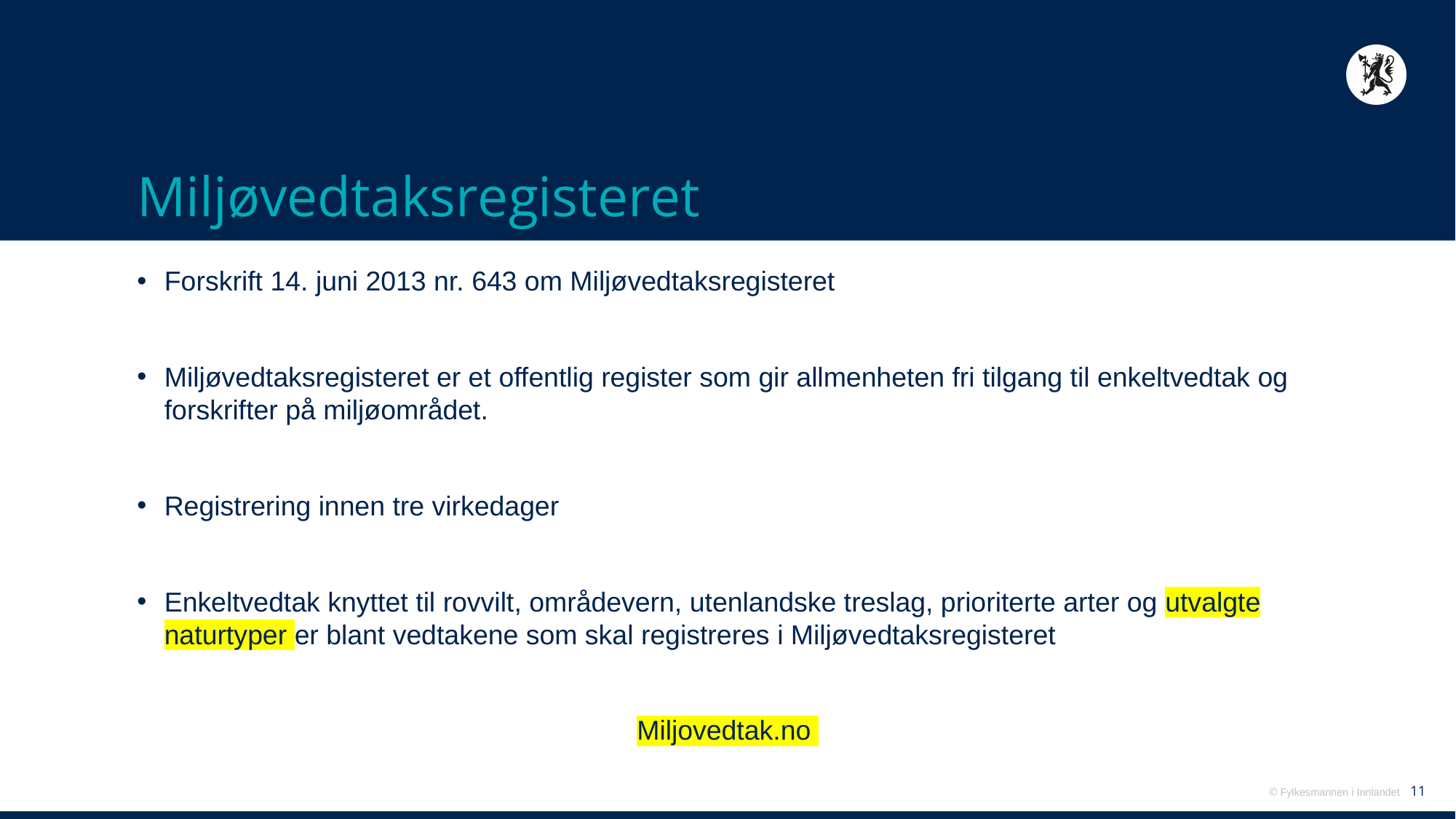

# Miljøvedtaksregisteret
Forskrift 14. juni 2013 nr. 643 om Miljøvedtaksregisteret

Miljøvedtaksregisteret er et offentlig register som gir allmenheten fri tilgang til enkeltvedtak og forskrifter på miljøområdet.

Registrering innen tre virkedager

Enkeltvedtak knyttet til rovvilt, områdevern, utenlandske treslag, prioriterte arter og utvalgte naturtyper er blant vedtakene som skal registreres i Miljøvedtaksregisteret

Miljovedtak.no